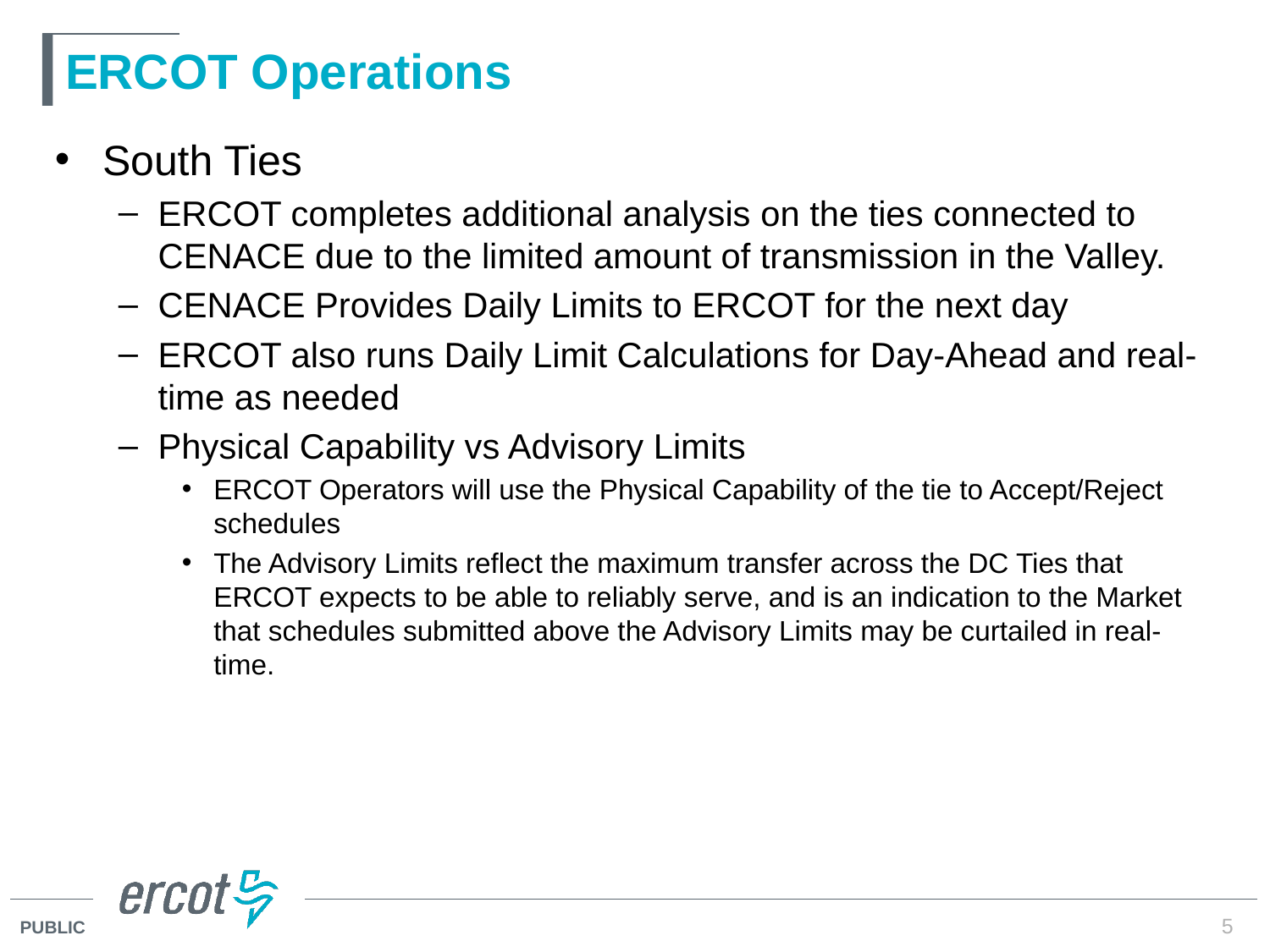

# ERCOT Operations
South Ties
ERCOT completes additional analysis on the ties connected to CENACE due to the limited amount of transmission in the Valley.
CENACE Provides Daily Limits to ERCOT for the next day
ERCOT also runs Daily Limit Calculations for Day-Ahead and real- time as needed
Physical Capability vs Advisory Limits
ERCOT Operators will use the Physical Capability of the tie to Accept/Reject schedules
The Advisory Limits reflect the maximum transfer across the DC Ties that ERCOT expects to be able to reliably serve, and is an indication to the Market that schedules submitted above the Advisory Limits may be curtailed in real-time.
5